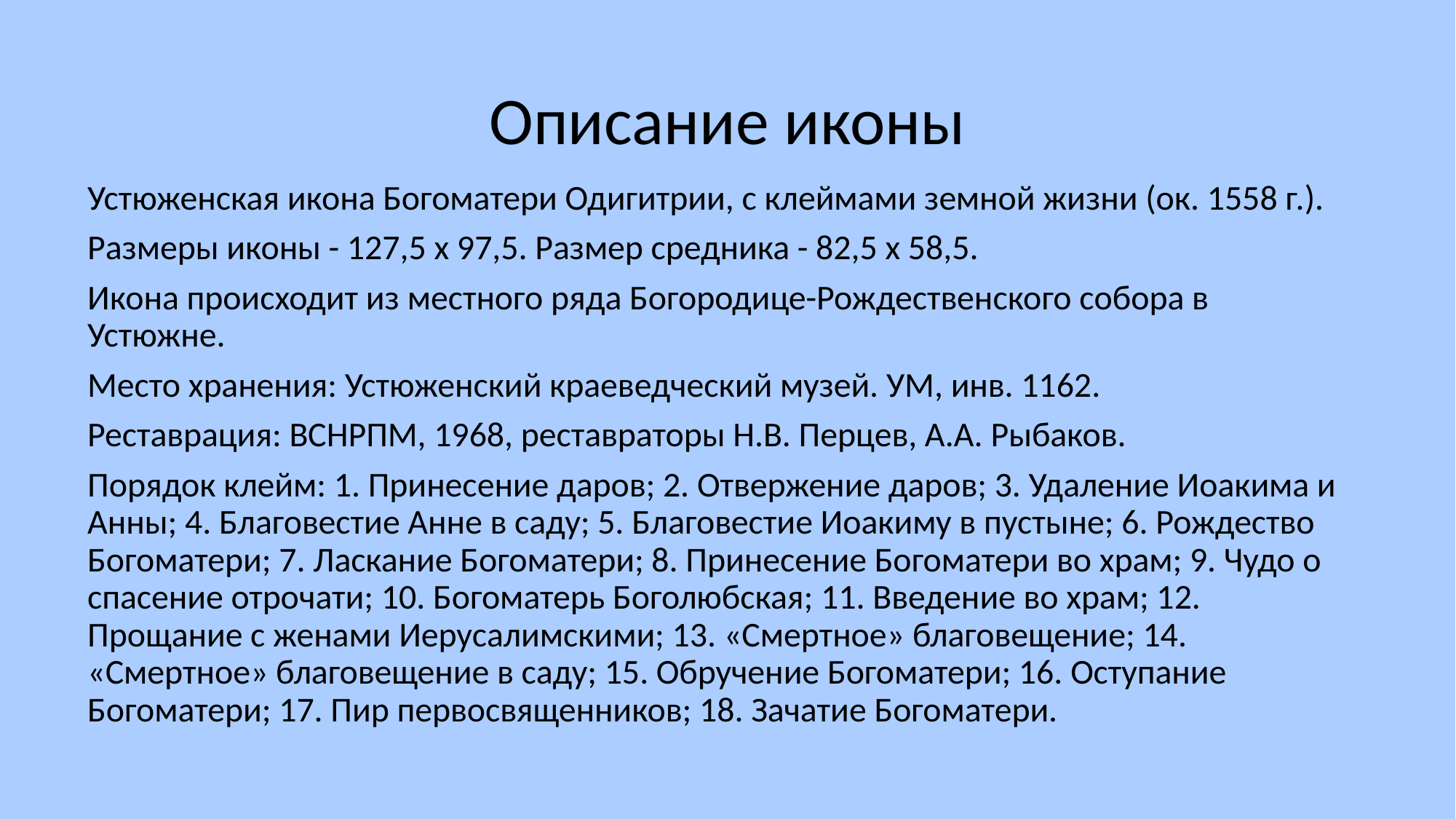

# Описание иконы
Устюженская икона Богоматери Одигитрии, с клеймами земной жизни (ок. 1558 г.).
Размеры иконы - 127,5 x 97,5. Размер средника - 82,5 х 58,5.
Икона происходит из местного ряда Богородице-Рождественского собора в Устюжне.
Место хранения: Устюженский краеведческий музей. УМ, инв. 1162.
Реставрация: ВСНРПМ, 1968, реставраторы Н.В. Перцев, А.А. Рыбаков.
Порядок клейм: 1. Принесение даров; 2. Отвержение даров; 3. Удаление Иоакима и Анны; 4. Благовестие Анне в саду; 5. Благовестие Иоакиму в пустыне; 6. Рождество Богоматери; 7. Ласкание Богоматери; 8. Принесение Богоматери во храм; 9. Чудо о спасение отрочати; 10. Богоматерь Боголюбская; 11. Введение во храм; 12. Прощание с женами Иерусалимскими; 13. «Смертное» благовещение; 14. «Смертное» благовещение в саду; 15. Обручение Богоматери; 16. Оступание Богоматери; 17. Пир первосвященников; 18. Зачатие Богоматери.